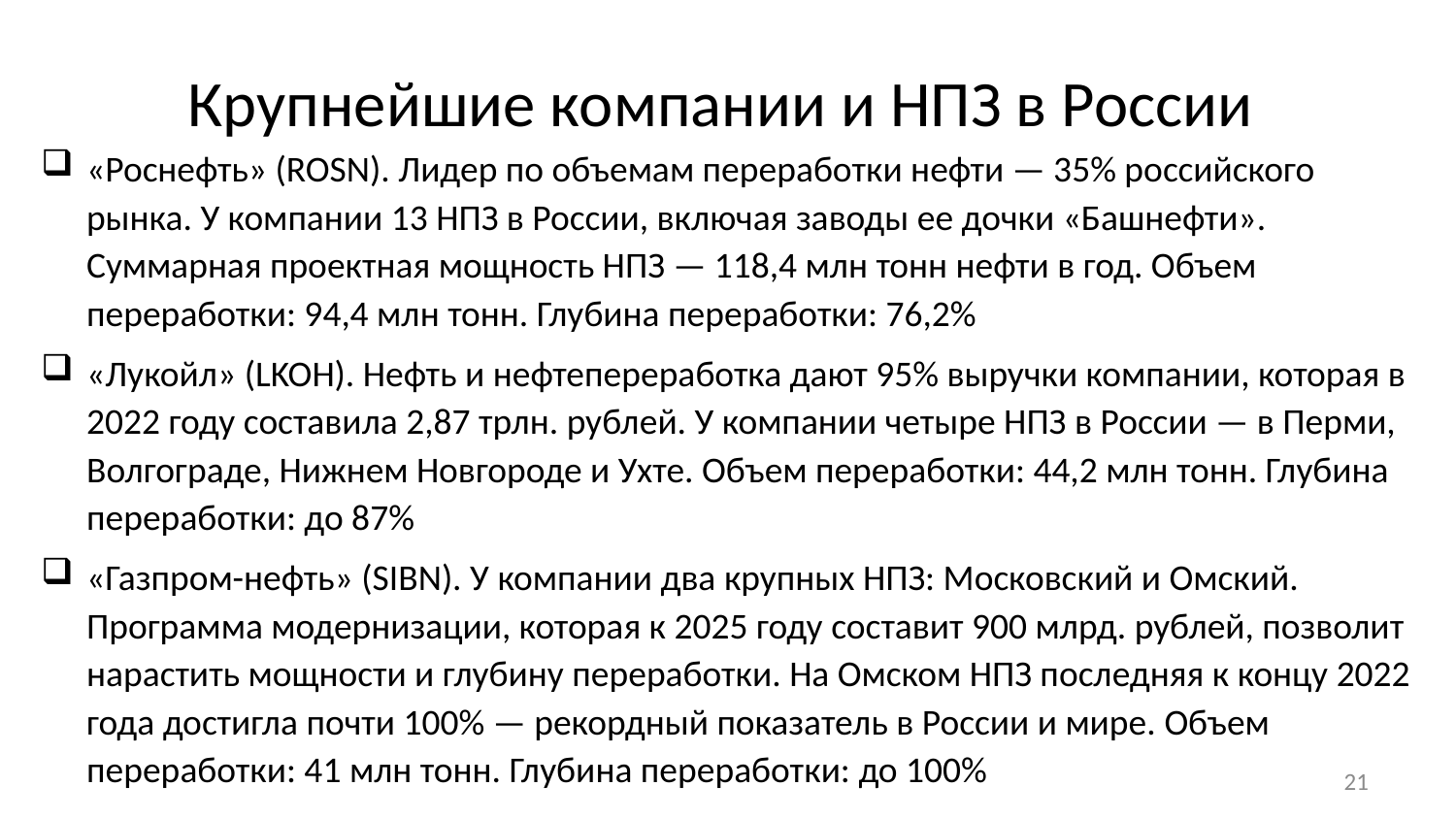

# Крупнейшие компании и НПЗ в России
«Роснефть» (ROSN). Лидер по объемам переработки нефти — 35% российского рынка. У компании 13 НПЗ в России, включая заводы ее дочки «Башнефти». Суммарная проектная мощность НПЗ — 118,4 млн тонн нефти в год. Объем переработки: 94,4 млн тонн. Глубина переработки: 76,2%
«Лукойл» (LKOH). Нефть и нефтепереработка дают 95% выручки компании, которая в 2022 году составила 2,87 трлн. рублей. У компании четыре НПЗ в России — в Перми, Волгограде, Нижнем Новгороде и Ухте. Объем переработки: 44,2 млн тонн. Глубина переработки: до 87%
«Газпром-нефть» (SIBN). У компании два крупных НПЗ: Московский и Омский. Программа модернизации, которая к 2025 году составит 900 млрд. рублей, позволит нарастить мощности и глубину переработки. На Омском НПЗ последняя к концу 2022 года достигла почти 100% — рекордный показатель в России и мире. Объем переработки: 41 млн тонн. Глубина переработки: до 100%
21